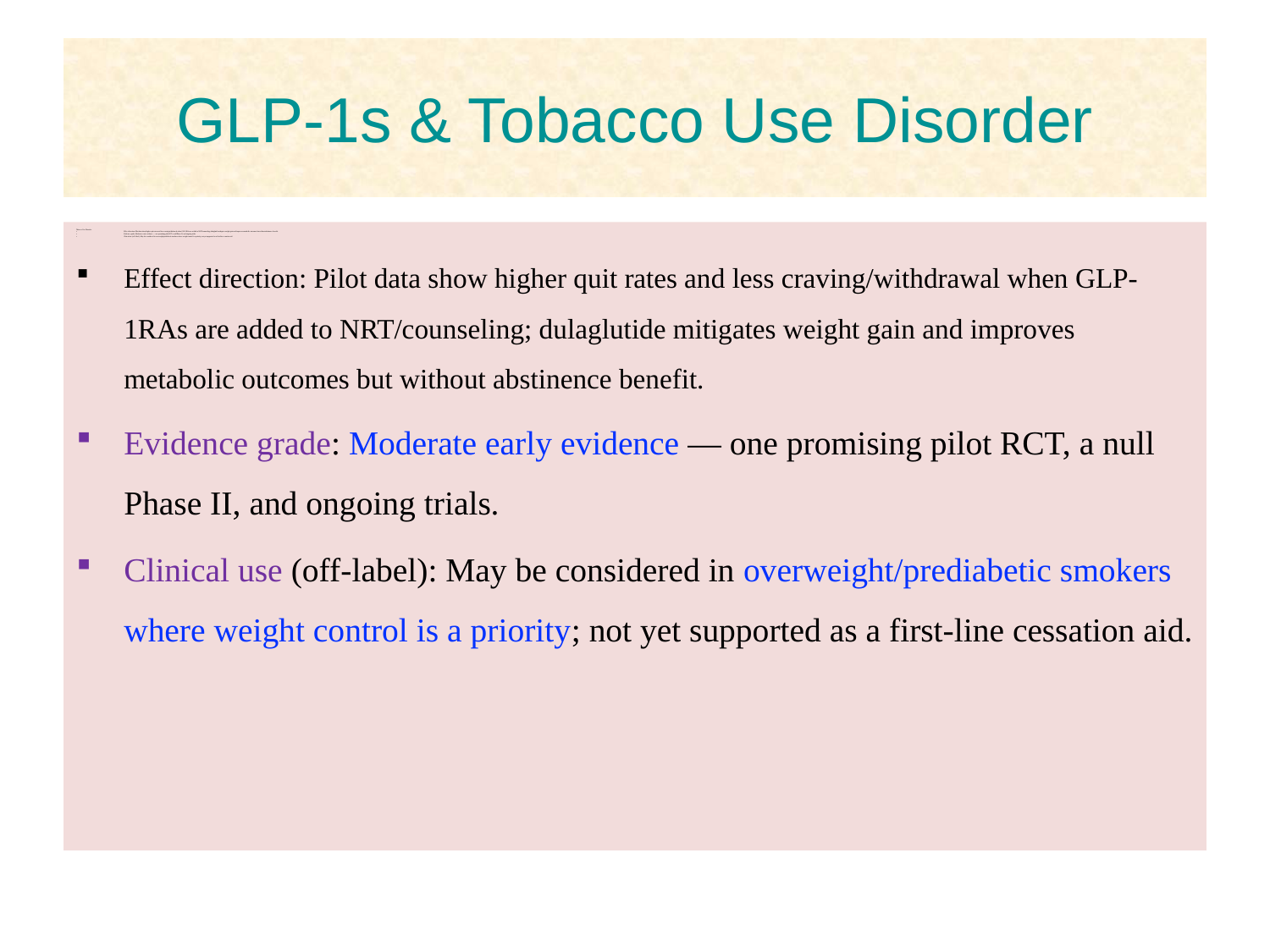

# GLP-1s & Tobacco Use Disorder
Tobacco Use Disorder
Effect direction: Pilot data show higher quit rates and less craving/withdrawal when GLP-1RAs are added to NRT/counseling; dulaglutide mitigates weight gain and improves metabolic outcomes but without abstinence benefit.
Evidence grade: Moderate early evidence — one promising pilot RCT, a null Phase II, and ongoing trials.
Clinical use (off-label): May be considered in overweight/prediabetic smokers where weight control is a priority; not yet supported as a first-line cessation aid.
Effect direction: Pilot data show higher quit rates and less craving/withdrawal when GLP-1RAs are added to NRT/counseling; dulaglutide mitigates weight gain and improves metabolic outcomes but without abstinence benefit.
Evidence grade: Moderate early evidence — one promising pilot RCT, a null Phase II, and ongoing trials.
Clinical use (off-label): May be considered in overweight/prediabetic smokers where weight control is a priority; not yet supported as a first-line cessation aid.